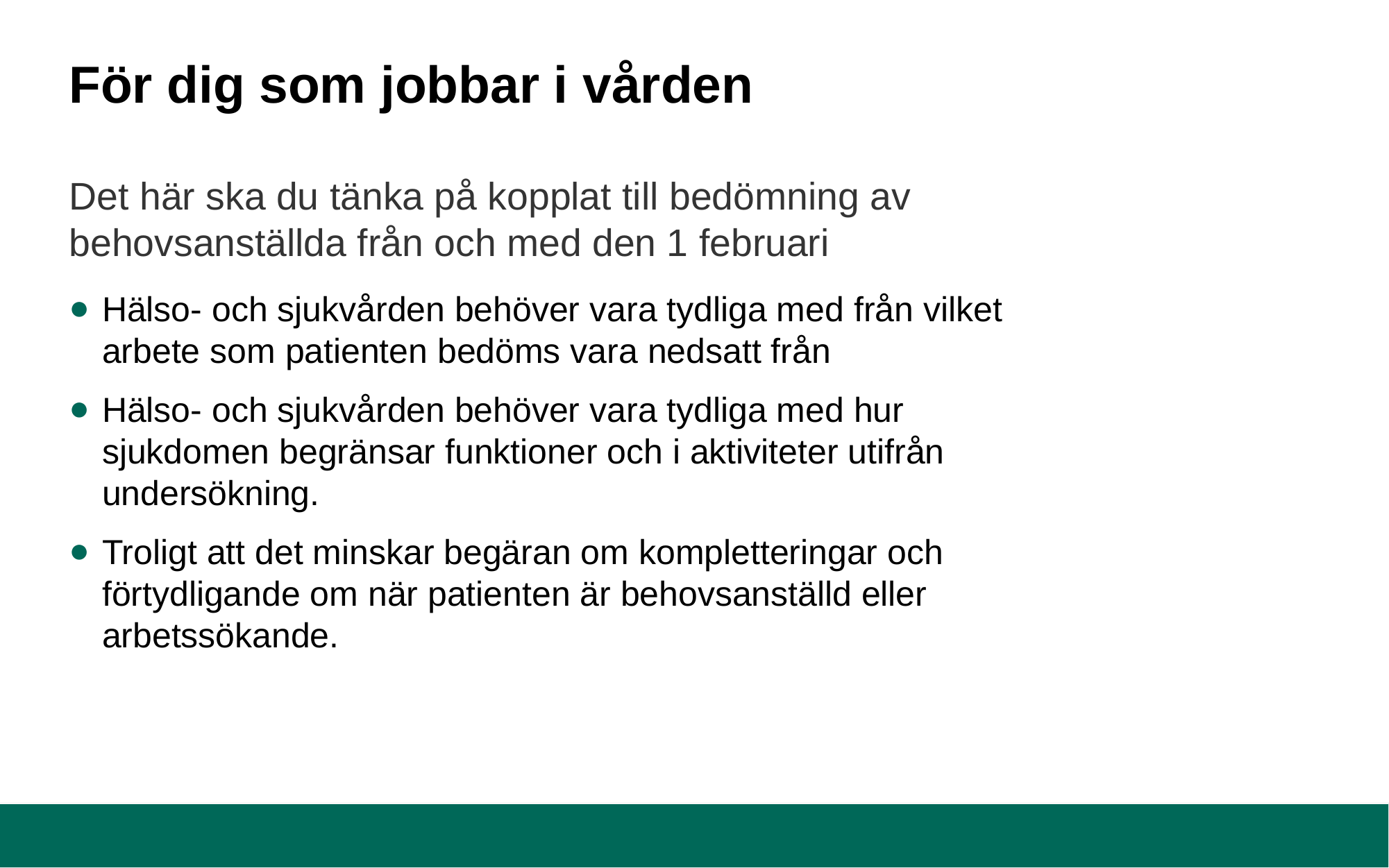

# För dig som jobbar i vården
Det här ska du tänka på kopplat till bedömning av behovsanställda från och med den 1 februari
Hälso- och sjukvården behöver vara tydliga med från vilket arbete som patienten bedöms vara nedsatt från
Hälso- och sjukvården behöver vara tydliga med hur sjukdomen begränsar funktioner och i aktiviteter utifrån undersökning.
Troligt att det minskar begäran om kompletteringar och förtydligande om när patienten är behovsanställd eller arbetssökande.